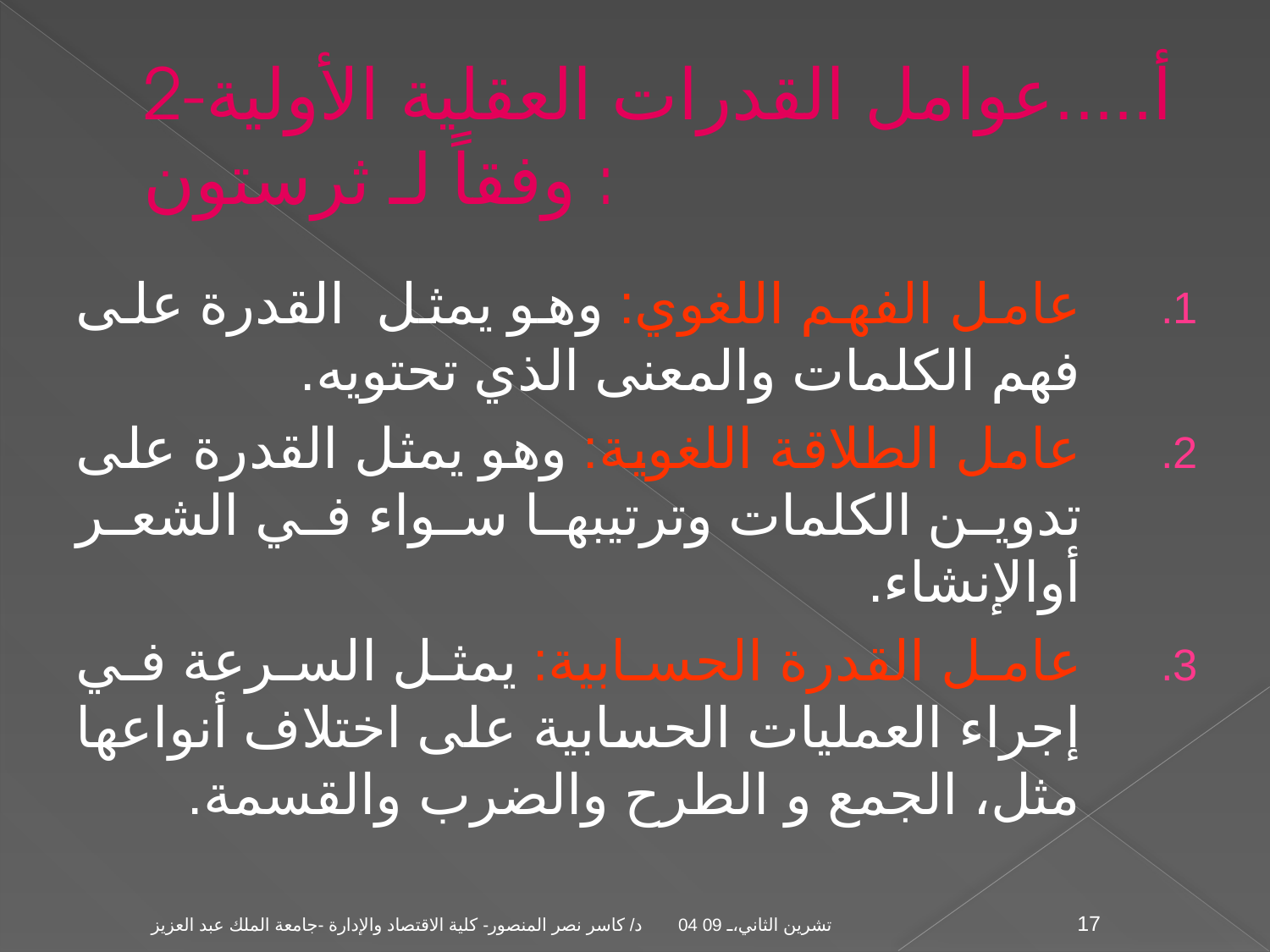

# 2-أ.....عوامل القدرات العقلية الأولية وفقاً لـ ثرستون :
عامل الفهم اللغوي: وهو يمثل  القدرة على فهم الكلمات والمعنى الذي تحتويه.
عامل الطلاقة اللغوية: وهو يمثل القدرة على تدوين الكلمات وترتيبها سواء في الشعر أوالإنشاء.
عامل القدرة الحسابية: يمثل السرعة في إجراء العمليات الحسابية على اختلاف أنواعها مثل، الجمع و الطرح والضرب والقسمة.
04 تشرين الثاني، 09
د/ كاسر نصر المنصور- كلية الاقتصاد والإدارة -جامعة الملك عبد العزيز
17